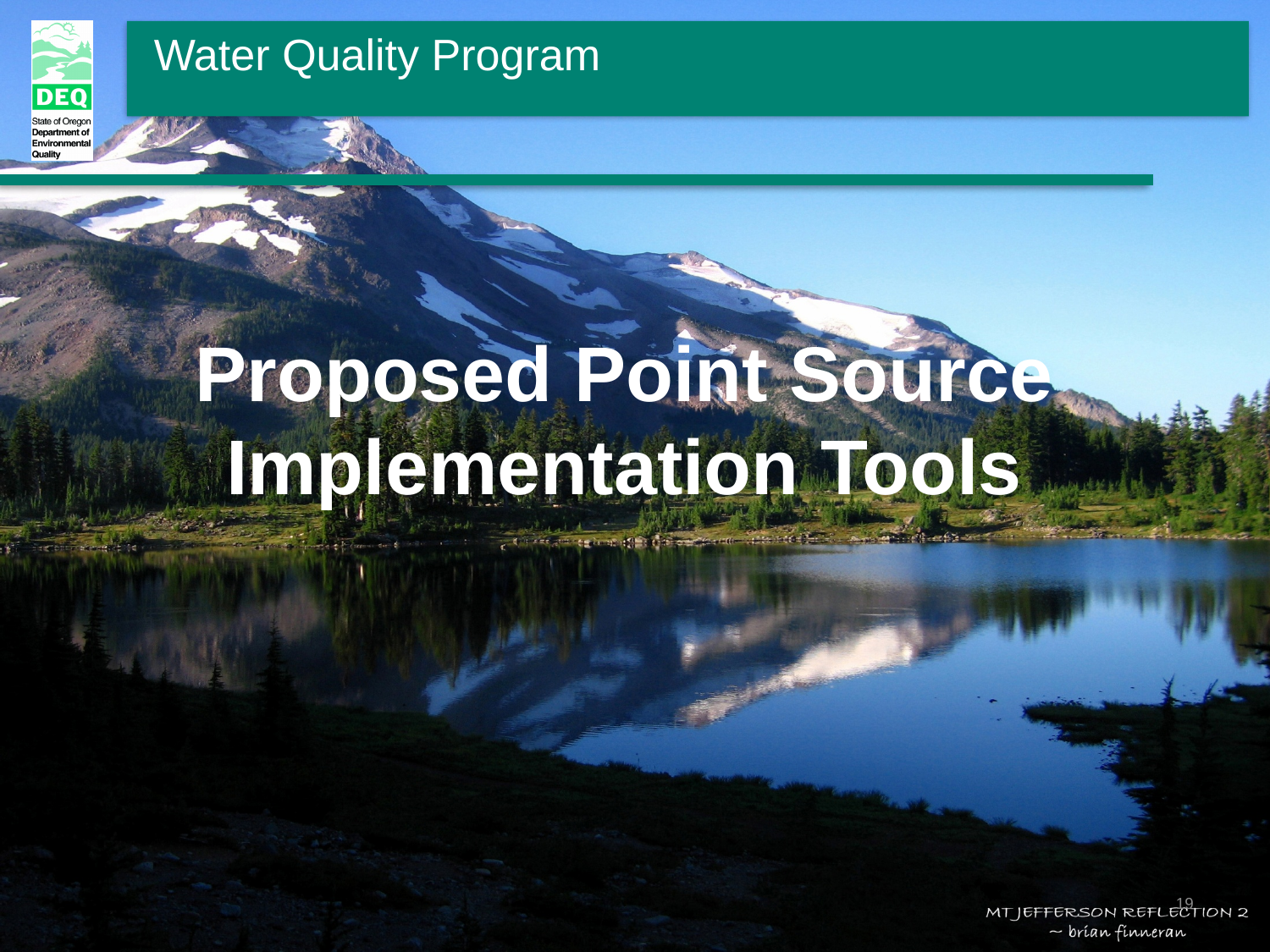

# Proposed Point Source Implementation Tools
19